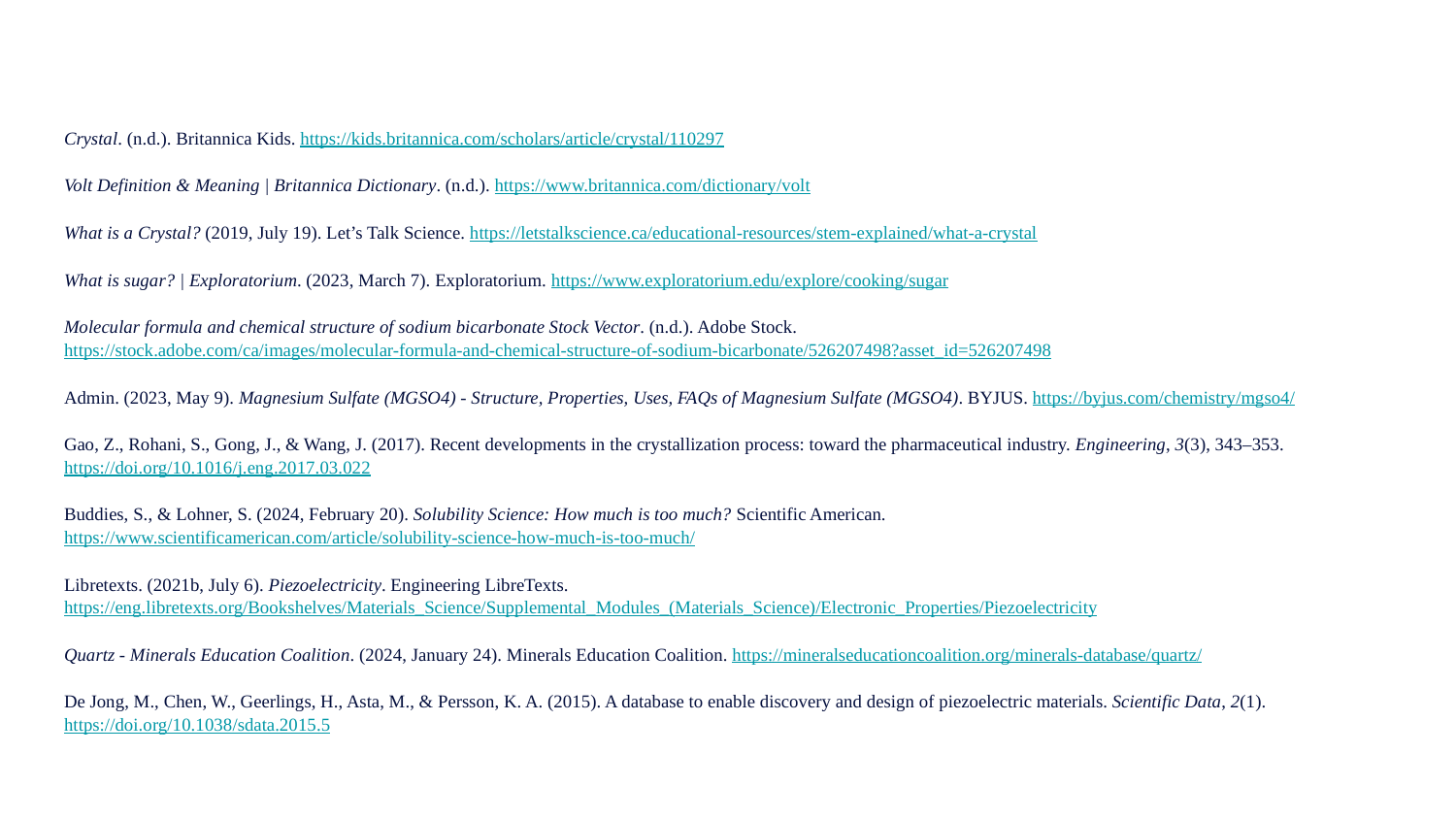

Crystal. (n.d.). Britannica Kids. https://kids.britannica.com/scholars/article/crystal/110297
Volt Definition & Meaning | Britannica Dictionary. (n.d.). https://www.britannica.com/dictionary/volt
What is a Crystal? (2019, July 19). Let’s Talk Science. https://letstalkscience.ca/educational-resources/stem-explained/what-a-crystal
What is sugar? | Exploratorium. (2023, March 7). Exploratorium. https://www.exploratorium.edu/explore/cooking/sugar
Molecular formula and chemical structure of sodium bicarbonate Stock Vector. (n.d.). Adobe Stock. https://stock.adobe.com/ca/images/molecular-formula-and-chemical-structure-of-sodium-bicarbonate/526207498?asset_id=526207498
Admin. (2023, May 9). Magnesium Sulfate (MGSO4) - Structure, Properties, Uses, FAQs of Magnesium Sulfate (MGSO4). BYJUS. https://byjus.com/chemistry/mgso4/
Gao, Z., Rohani, S., Gong, J., & Wang, J. (2017). Recent developments in the crystallization process: toward the pharmaceutical industry. Engineering, 3(3), 343–353. https://doi.org/10.1016/j.eng.2017.03.022
Buddies, S., & Lohner, S. (2024, February 20). Solubility Science: How much is too much? Scientific American. https://www.scientificamerican.com/article/solubility-science-how-much-is-too-much/
Libretexts. (2021b, July 6). Piezoelectricity. Engineering LibreTexts. https://eng.libretexts.org/Bookshelves/Materials_Science/Supplemental_Modules_(Materials_Science)/Electronic_Properties/Piezoelectricity
Quartz - Minerals Education Coalition. (2024, January 24). Minerals Education Coalition. https://mineralseducationcoalition.org/minerals-database/quartz/
De Jong, M., Chen, W., Geerlings, H., Asta, M., & Persson, K. A. (2015). A database to enable discovery and design of piezoelectric materials. Scientific Data, 2(1). https://doi.org/10.1038/sdata.2015.5